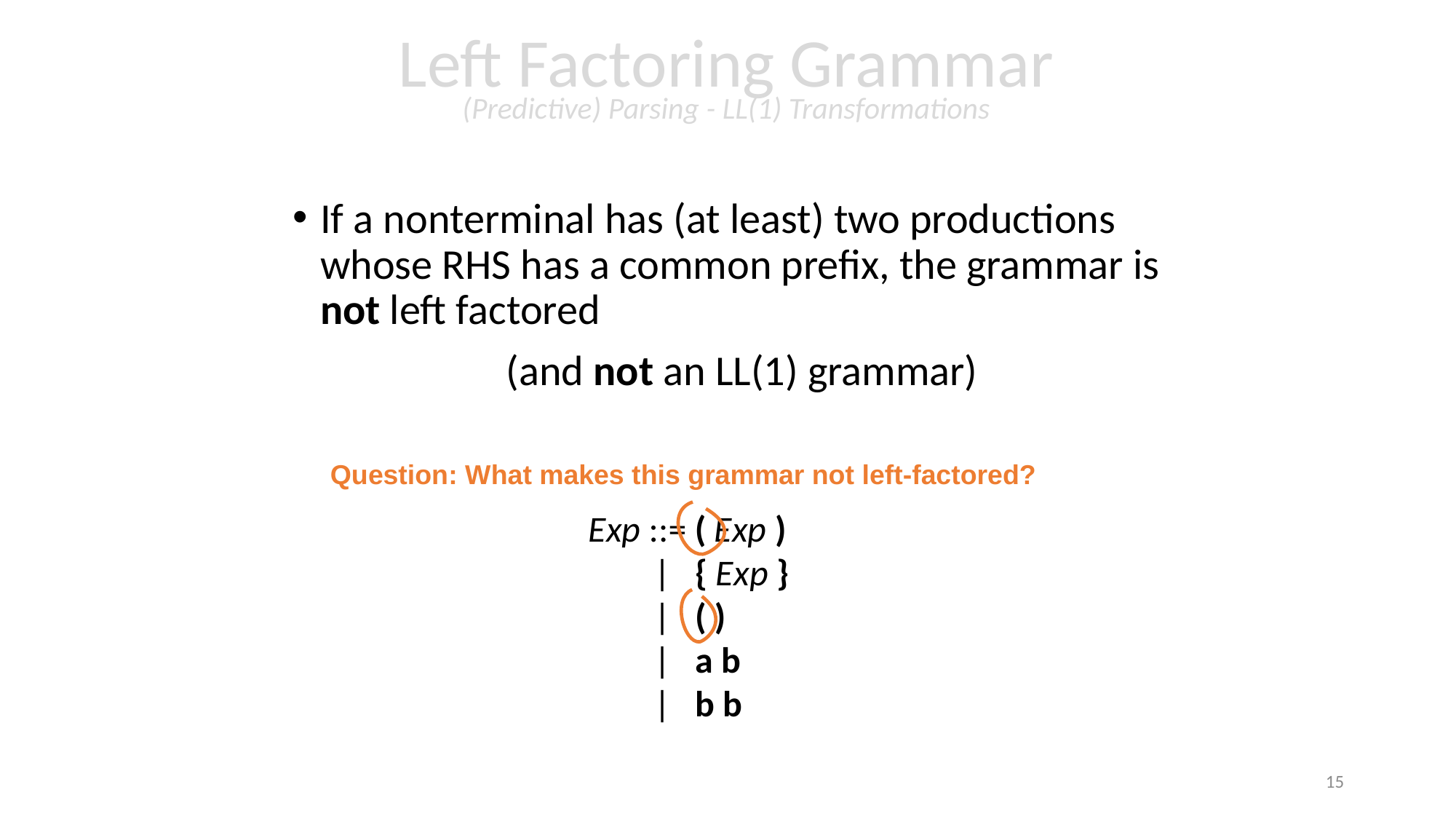

# Left Factoring Grammar (Predictive) Parsing - LL(1) Transformations
If a nonterminal has (at least) two productions whose RHS has a common prefix, the grammar is not left factored
   (and not an LL(1) grammar)

Question: What makes this grammar not left-factored?
Exp ::= ( Exp )
        |   { Exp }
        |   ( )
        |   a b
        |   b b

15